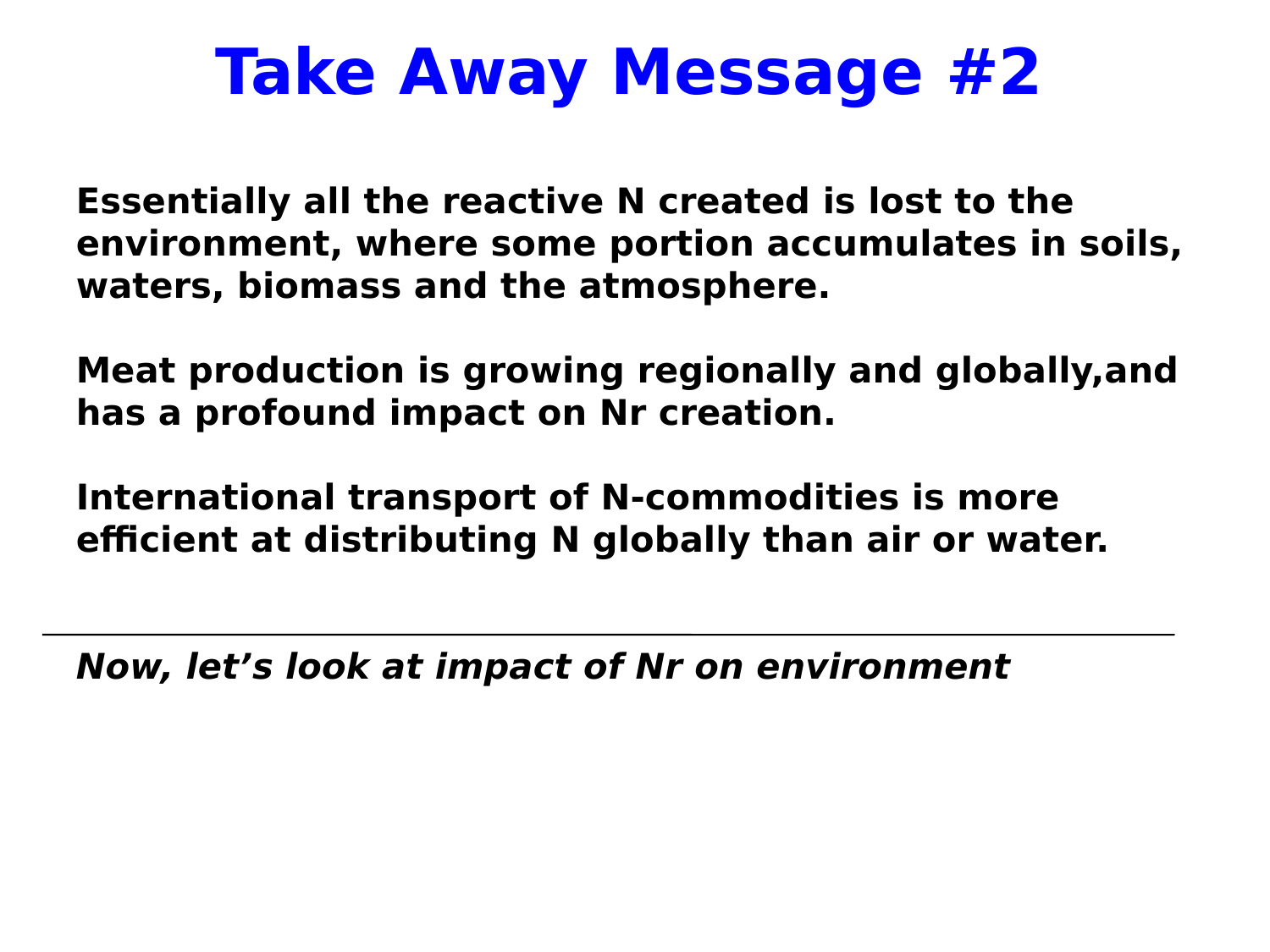

# Take Away Message #2
Essentially all the reactive N created is lost to the environment, where some portion accumulates in soils, waters, biomass and the atmosphere.

Meat production is growing regionally and globally,and has a profound impact on Nr creation.

International transport of N-commodities is more efficient at distributing N globally than air or water.

Now, let’s look at impact of Nr on environment